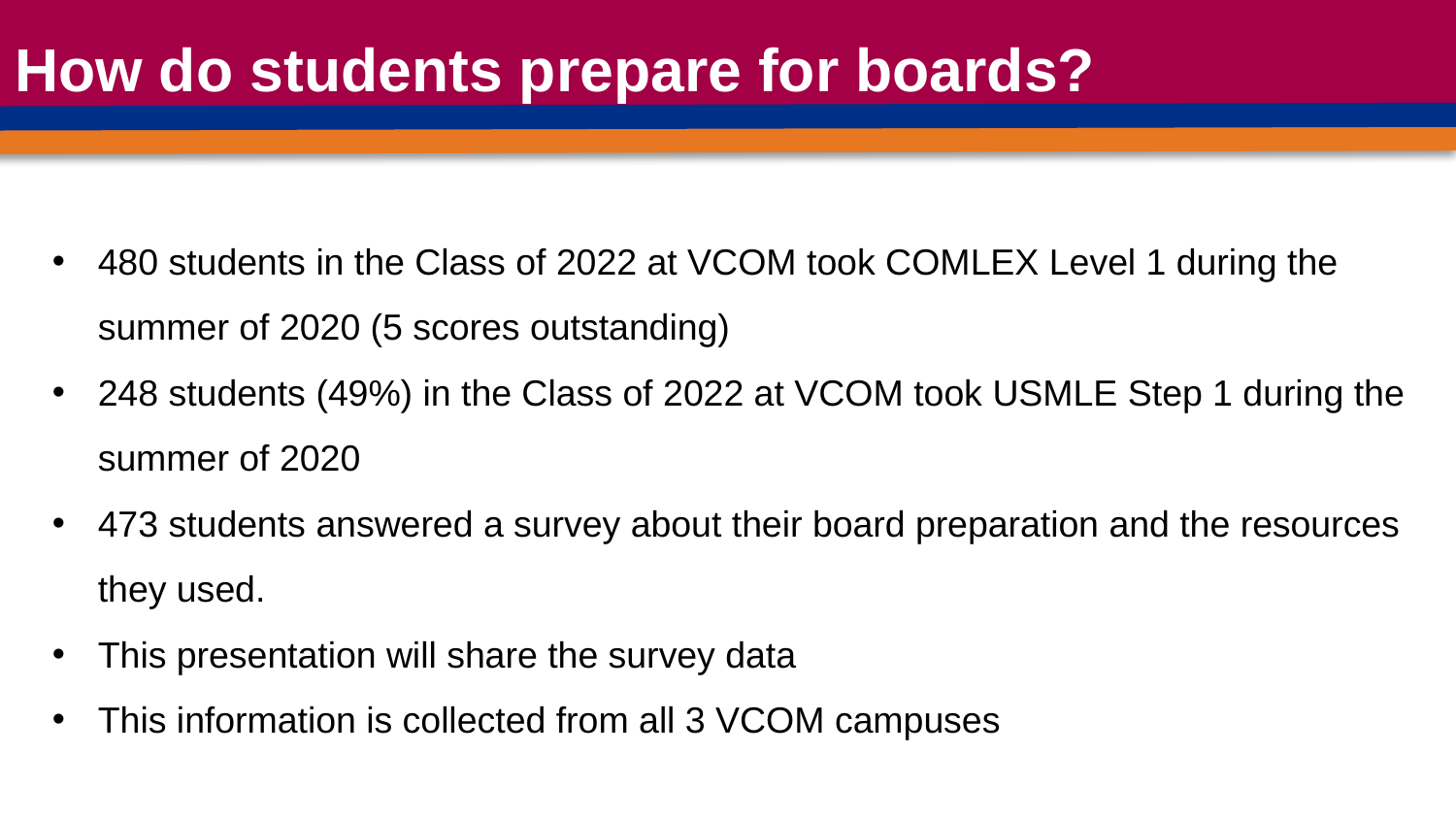

# How do students prepare for boards?

480 students in the Class of 2022 at VCOM took COMLEX Level 1 during the summer of 2020 (5 scores outstanding)
248 students (49%) in the Class of 2022 at VCOM took USMLE Step 1 during the summer of 2020
473 students answered a survey about their board preparation and the resources they used.
This presentation will share the survey data
This information is collected from all 3 VCOM campuses